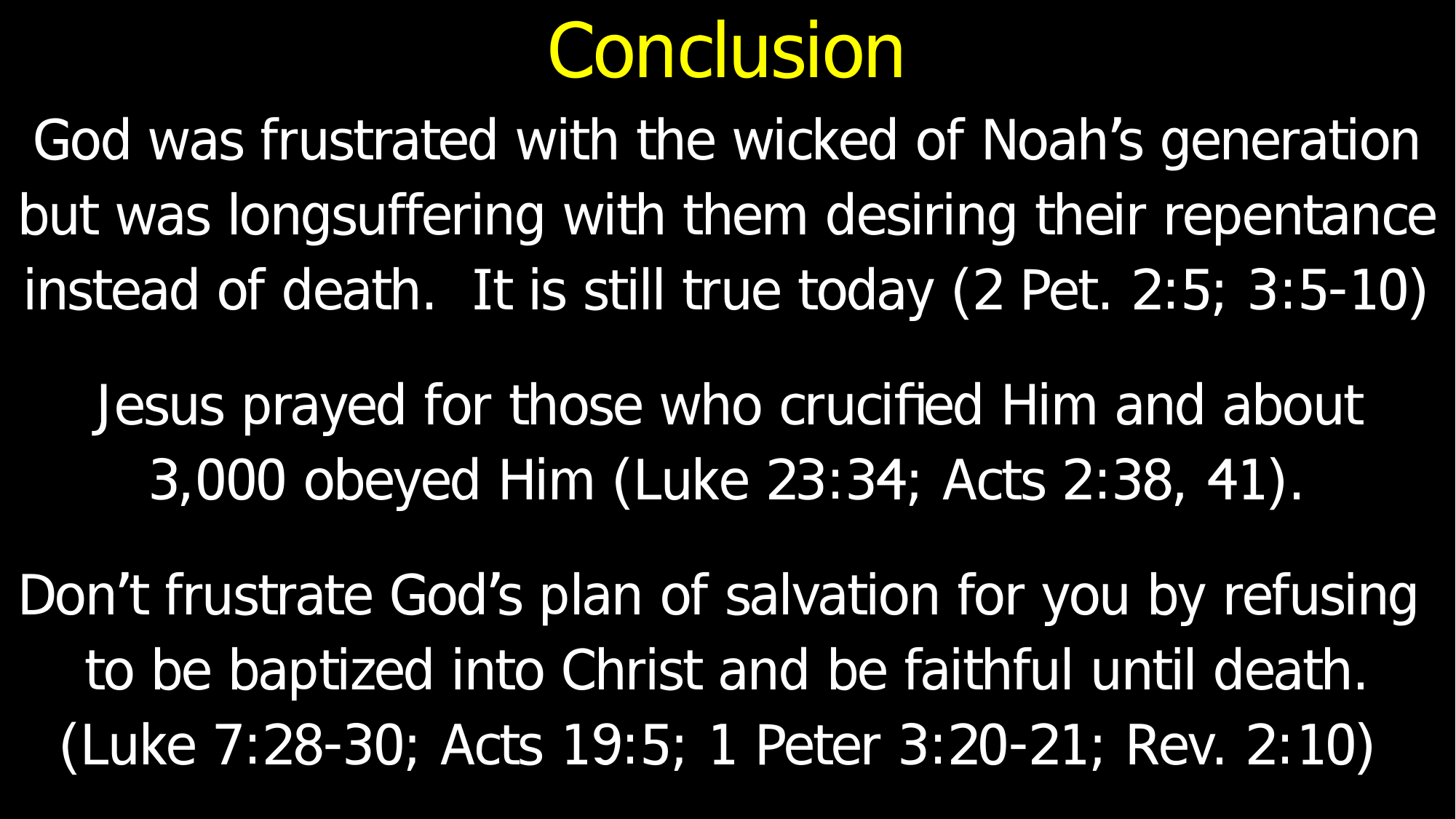

# Conclusion
God was frustrated with the wicked of Noah’s generation
but was longsuffering with them desiring their repentance
instead of death.  It is still true today (2 Pet. 2:5; 3:5-10)

Jesus prayed for those who crucified Him and about
3,000 obeyed Him (Luke 23:34; Acts 2:38, 41).

Don’t frustrate God’s plan of salvation for you by refusing
to be baptized into Christ and be faithful until death.
(Luke 7:28-30; Acts 19:5; 1 Peter 3:20-21; Rev. 2:10)